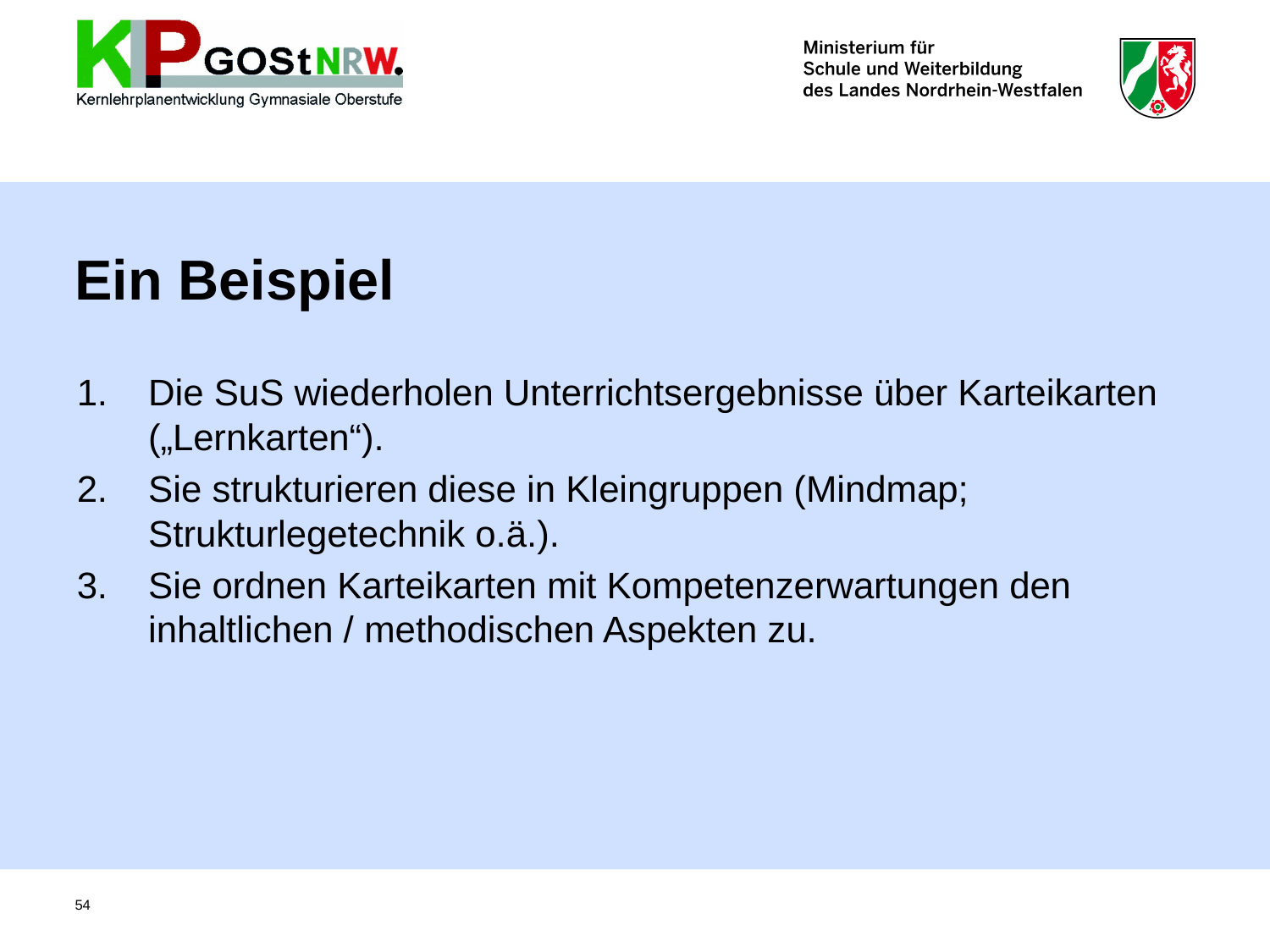

# Ein Beispiel
Die SuS wiederholen Unterrichtsergebnisse über Karteikarten („Lernkarten“).
Sie strukturieren diese in Kleingruppen (Mindmap; Strukturlegetechnik o.ä.).
Sie ordnen Karteikarten mit Kompetenzerwartungen den inhaltlichen / methodischen Aspekten zu.

54